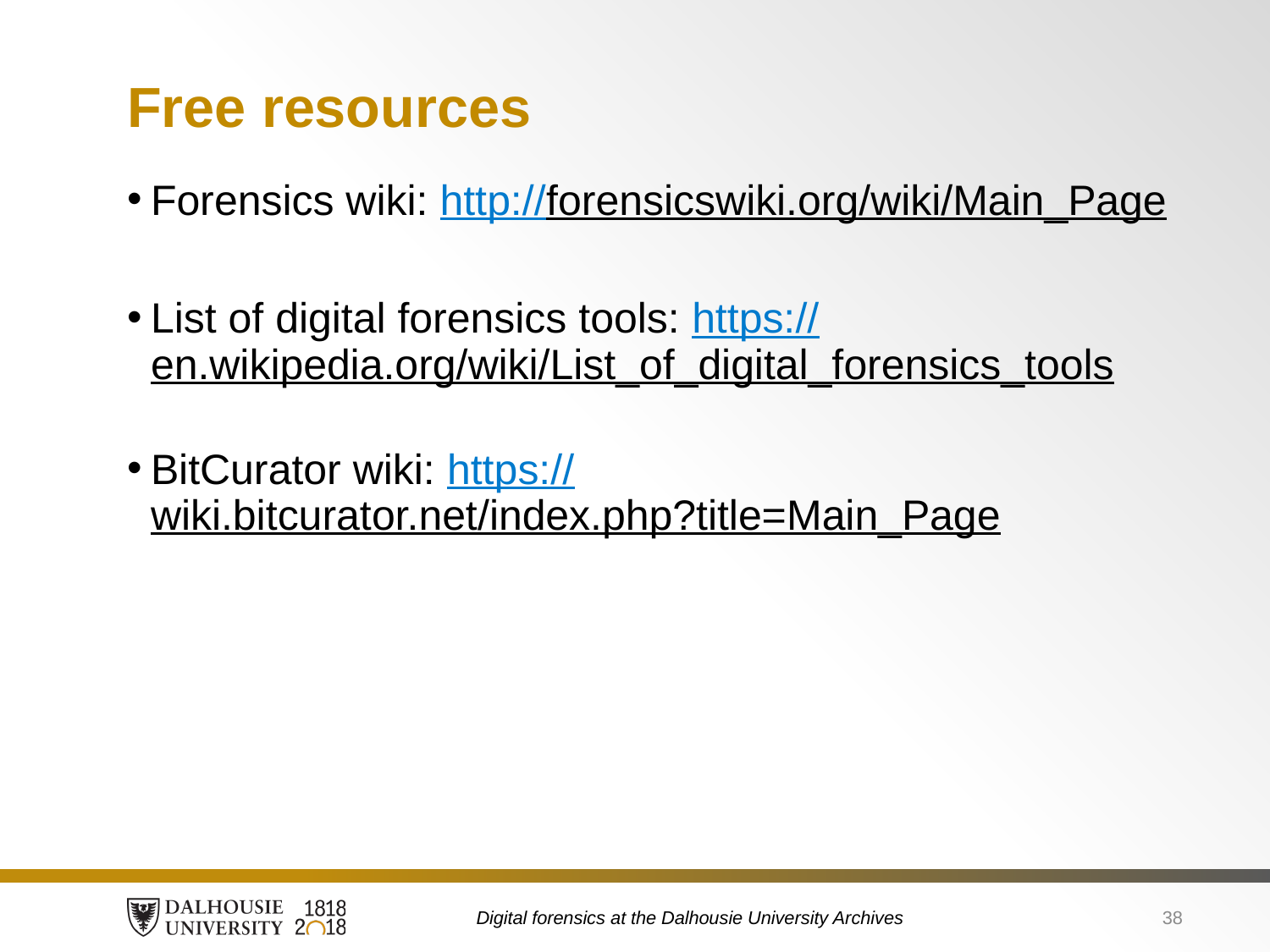

# Free resources
Forensics wiki: http://forensicswiki.org/wiki/Main_Page

List of digital forensics tools: https://en.wikipedia.org/wiki/List_of_digital_forensics_tools
BitCurator wiki: https://wiki.bitcurator.net/index.php?title=Main_Page

Digital forensics at the Dalhousie University Archives
38